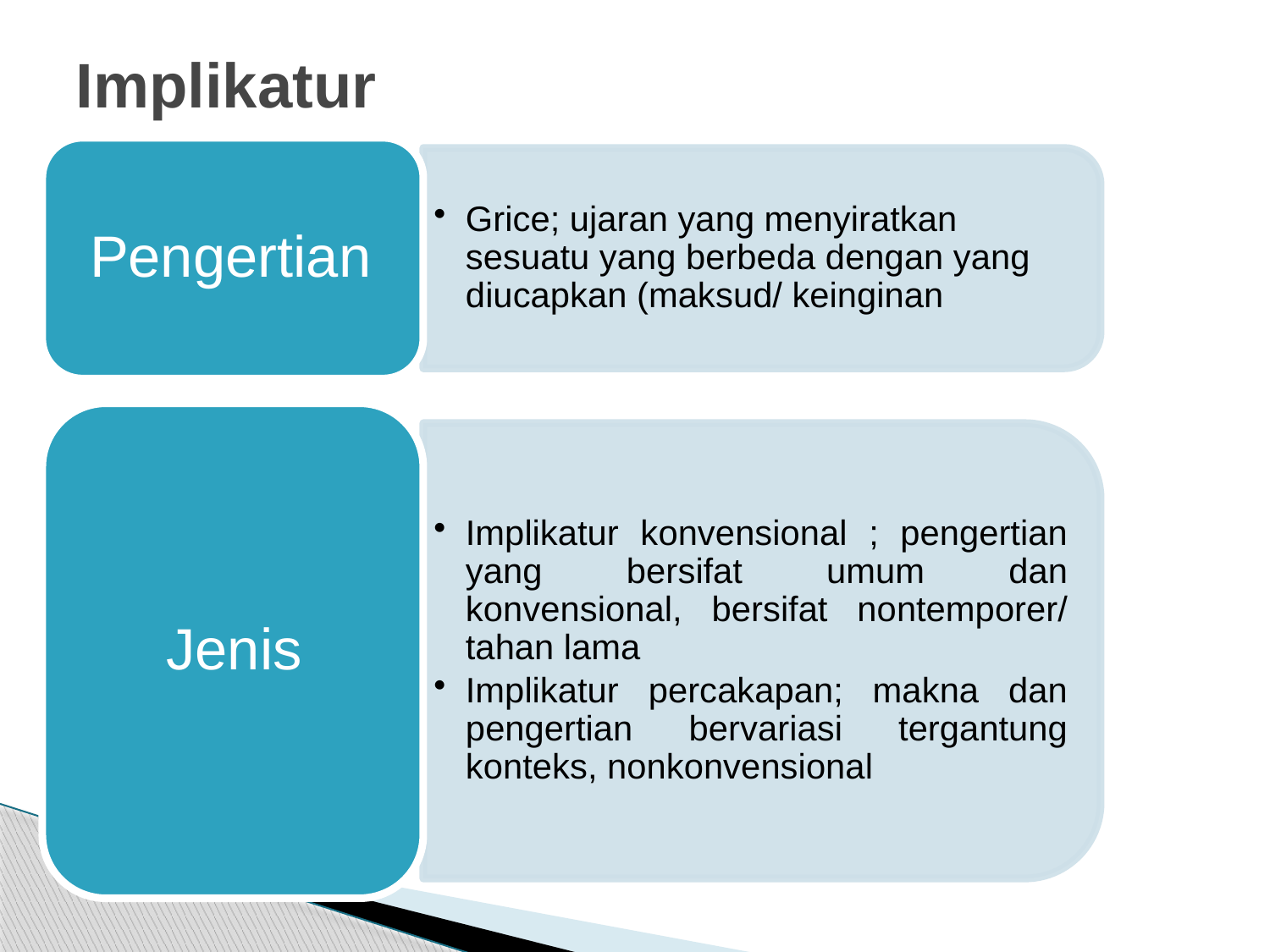

# Implikatur
Grice; ujaran yang menyiratkan sesuatu yang berbeda dengan yang diucapkan (maksud/ keinginan
Pengertian
Implikatur konvensional ; pengertian yang bersifat umum dan konvensional, bersifat nontemporer/ tahan lama
Implikatur percakapan; makna dan pengertian bervariasi tergantung konteks, nonkonvensional
Jenis